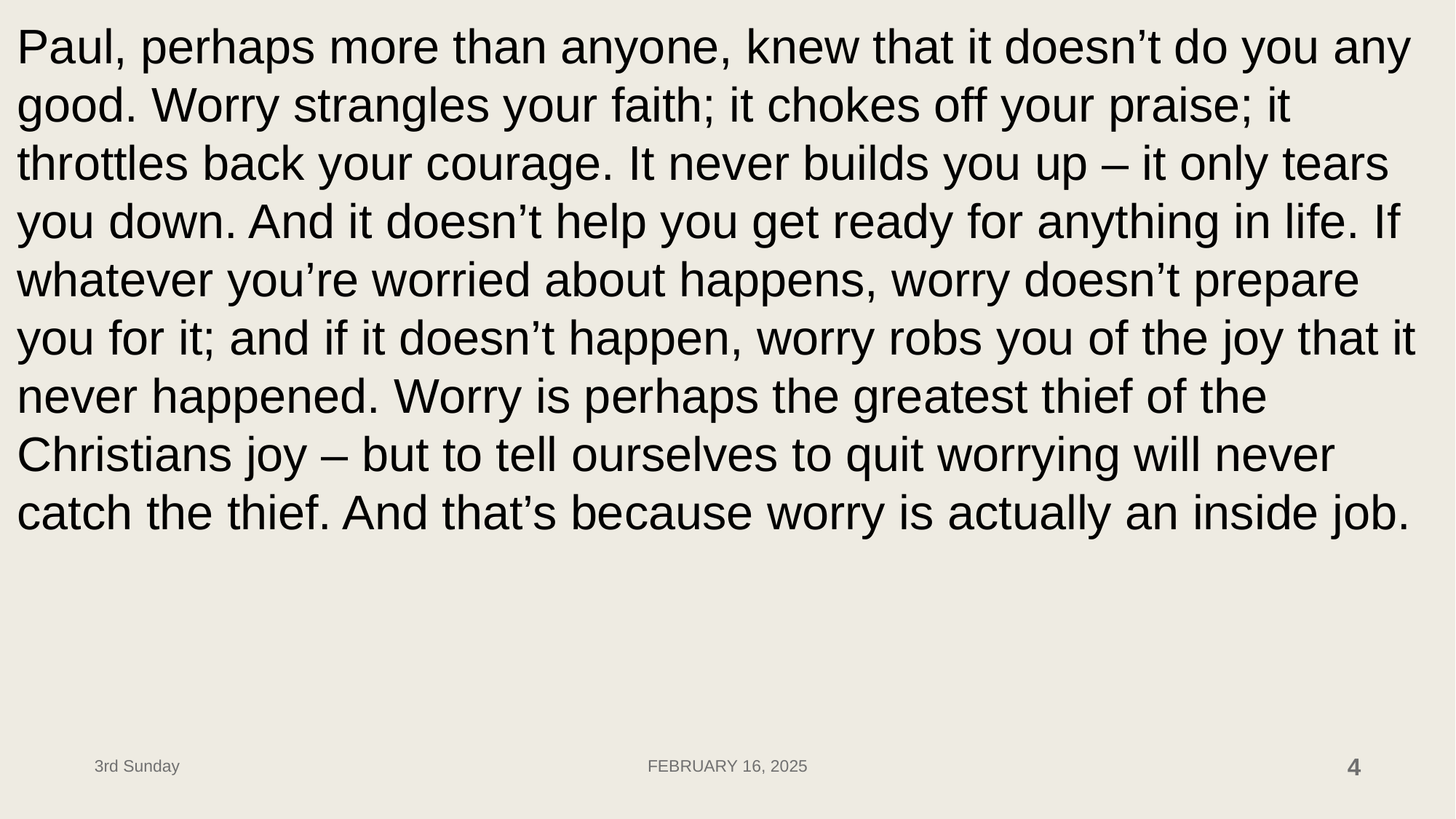

Paul, perhaps more than anyone, knew that it doesn’t do you any good. Worry strangles your faith; it chokes off your praise; it throttles back your courage. It never builds you up – it only tears you down. And it doesn’t help you get ready for anything in life. If whatever you’re worried about happens, worry doesn’t prepare you for it; and if it doesn’t happen, worry robs you of the joy that it never happened. Worry is perhaps the greatest thief of the Christians joy – but to tell ourselves to quit worrying will never catch the thief. And that’s because worry is actually an inside job.
February 16, 2025
4
3rd Sunday